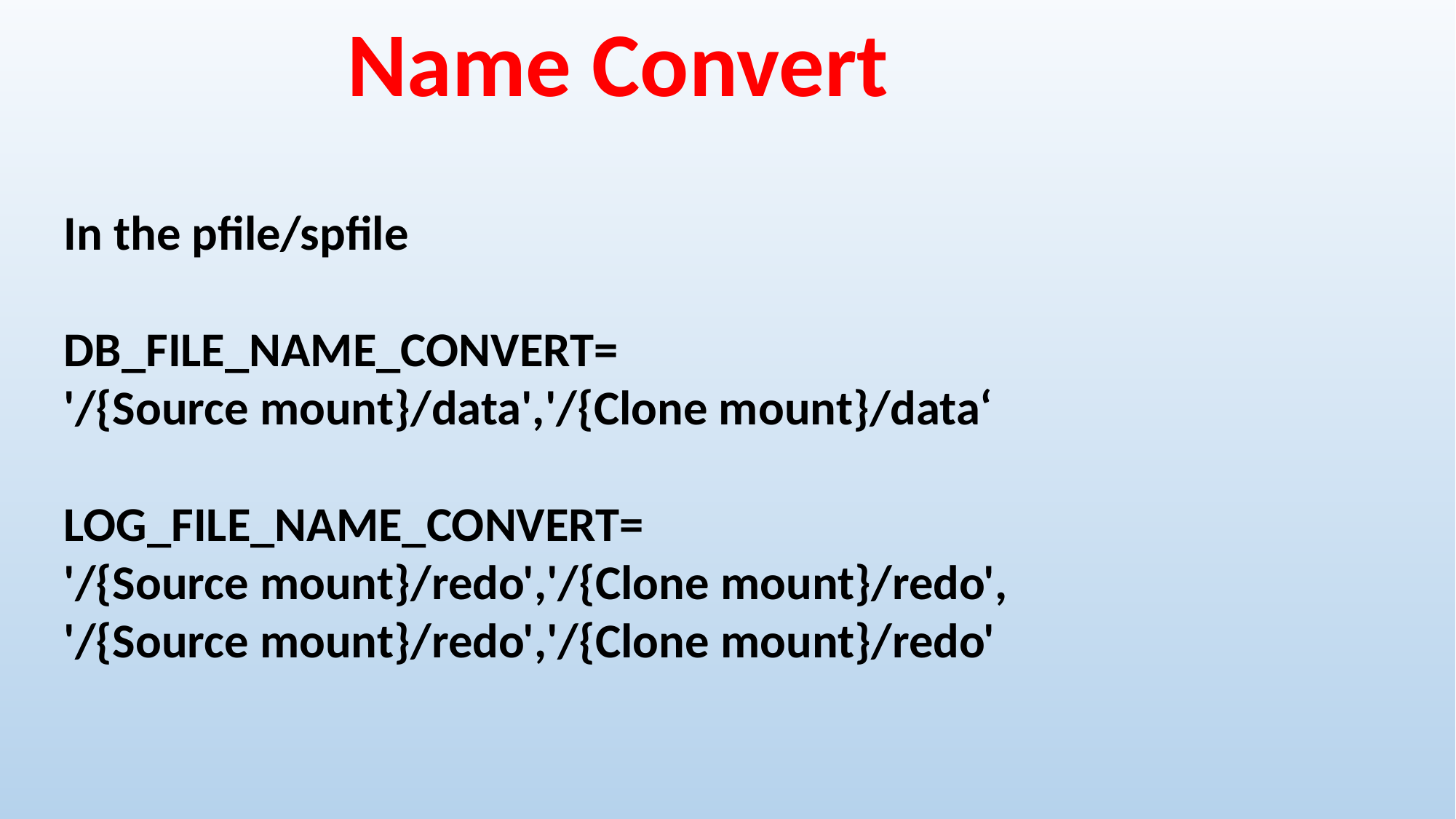

Name Convert
In the pfile/spfile

DB_FILE_NAME_CONVERT=
'/{Source mount}/data','/{Clone mount}/data‘

LOG_FILE_NAME_CONVERT=
'/{Source mount}/redo','/{Clone mount}/redo',
'/{Source mount}/redo','/{Clone mount}/redo'